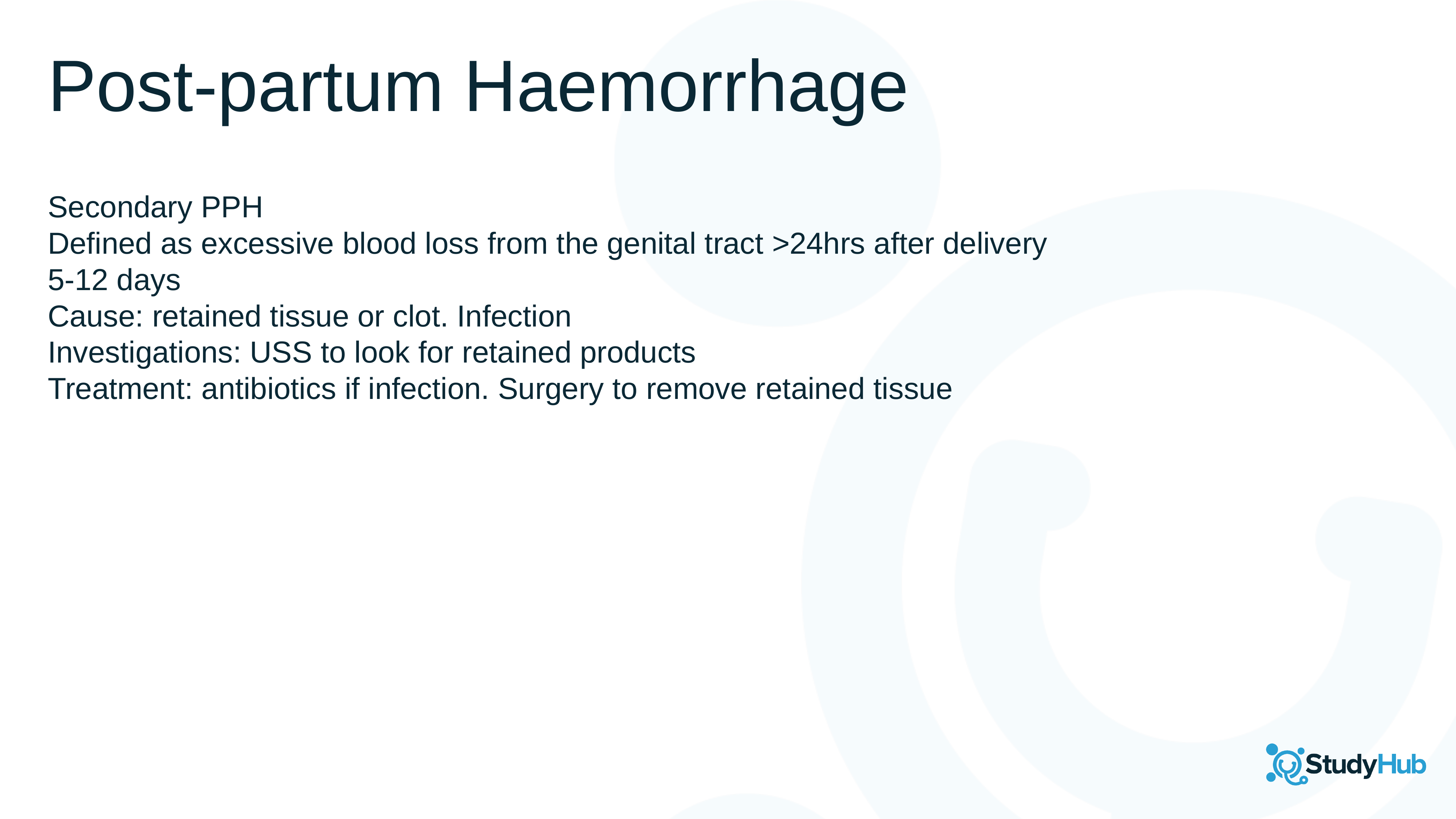

Post-partum Haemorrhage
Secondary PPH
Defined as excessive blood loss from the genital tract >24hrs after delivery
5-12 days
Cause: retained tissue or clot. Infection
Investigations: USS to look for retained products
Treatment: antibiotics if infection. Surgery to remove retained tissue